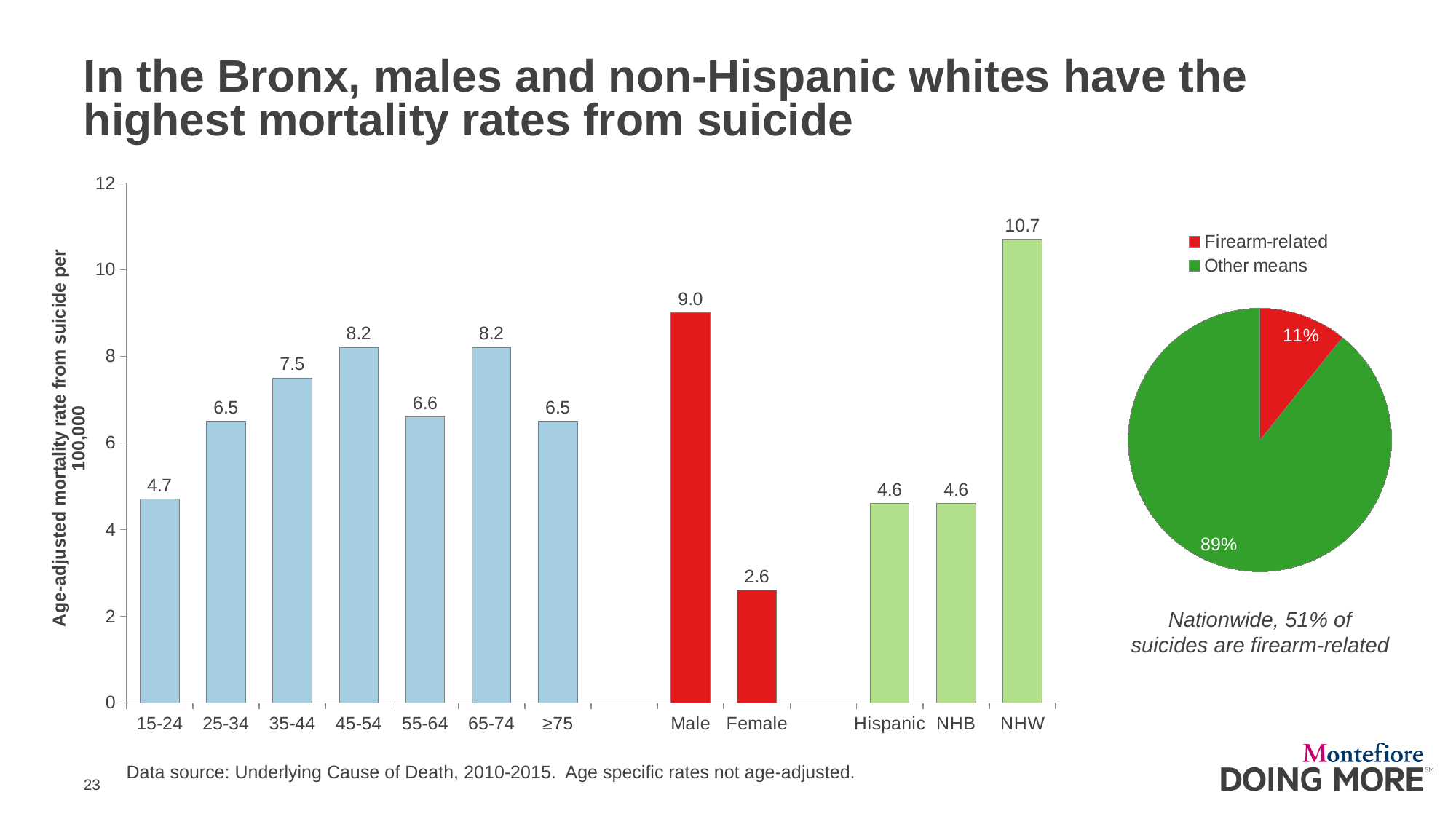

# In the Bronx, males and non-Hispanic whites have the highest mortality rates from suicide

### Chart

| Category | Series 1 |
|---|---|
| 15-24 | 4.7 |
| 25-34 | 6.5 |
| 35-44 | 7.5 |
| 45-54 | 8.2 |
| 55-64 | 6.6 |
| 65-74 | 8.2 |
| ≥75 | 6.5 |
|  | None |
| Male | 9.0 |
| Female | 2.6 |
|  | None |
| Hispanic | 4.6 |
| NHB | 4.6 |
| NHW | 10.7 |

### Chart

| Category | % |
|---|---|
| Firearm-related | 49.0 |
| Other means | 406.0 |
Nationwide, 51% of suicides are firearm-related
Data source: Underlying Cause of Death, 2010-2015.  Age specific rates not age-adjusted.